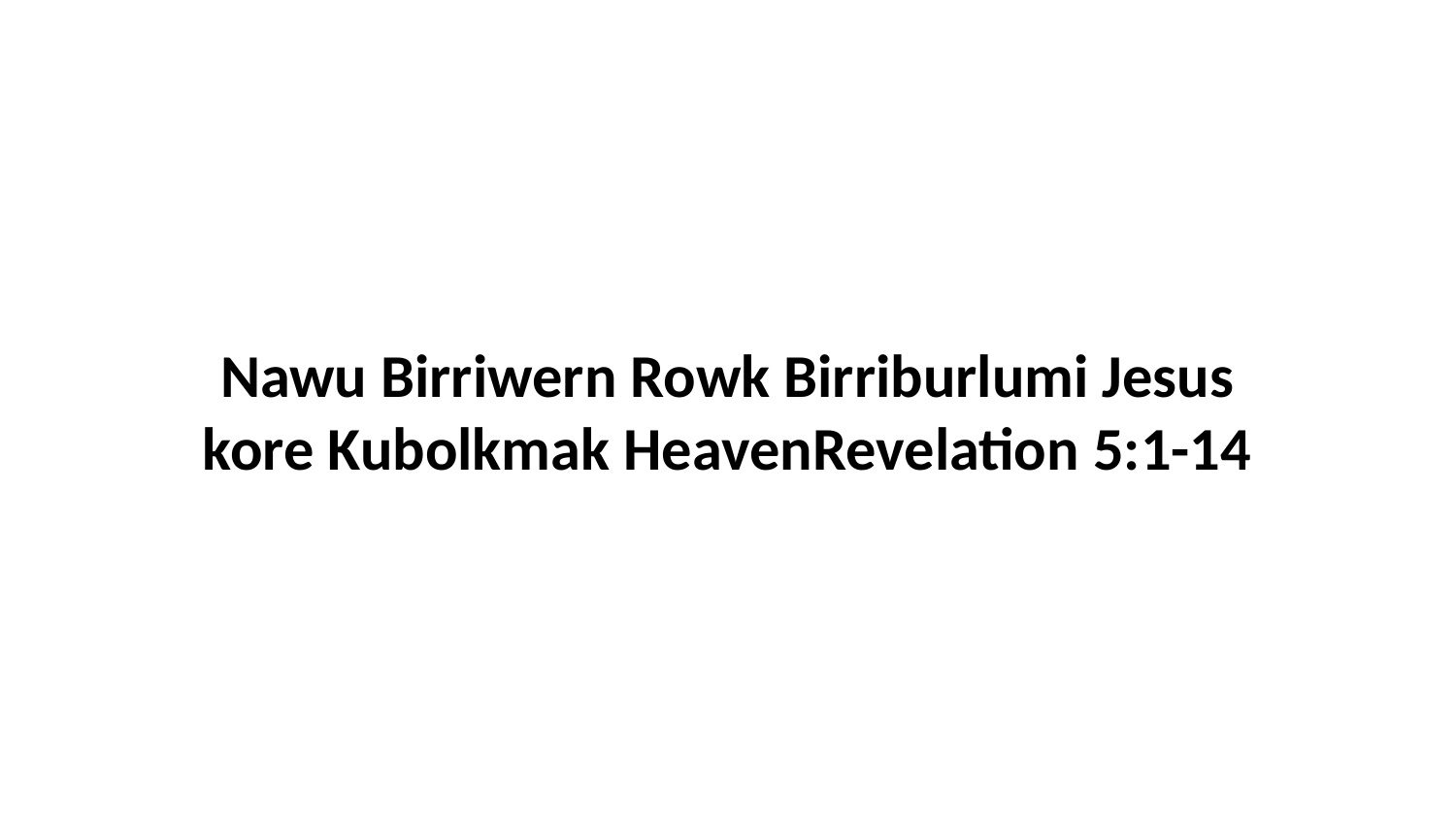

Nawu Birriwern Rowk Birriburlumi Jesus kore Kubolkmak HeavenRevelation 5:1-14